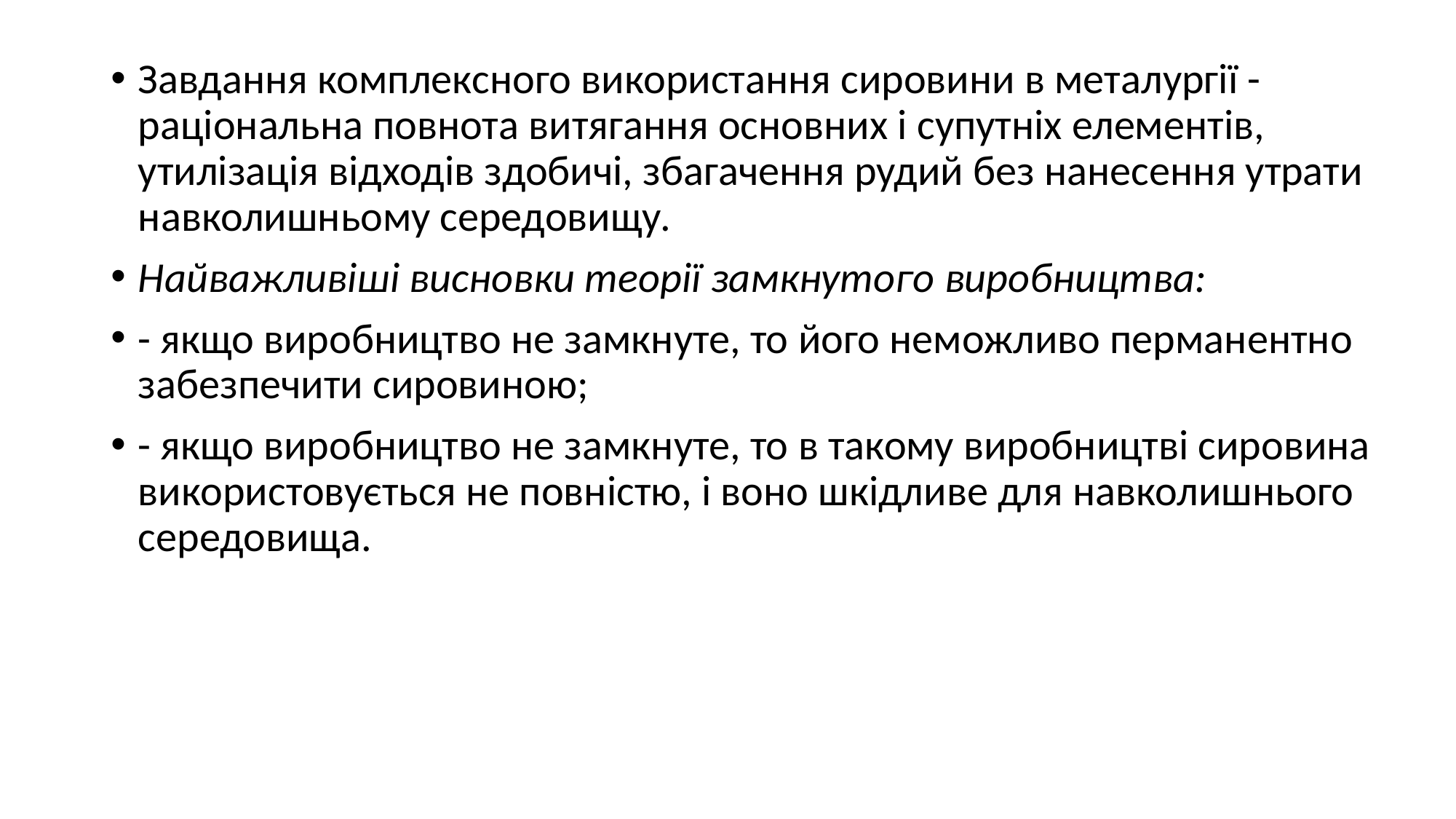

Завдання комплексного використання сировини в металургії - раціональна повнота витягання основних і супутніх елементів, утилізація відходів здобичі, збагачення рудий без нанесення утрати навколишньому середовищу.
Найважливіші висновки теорії замкнутого виробництва:
- якщо виробництво не замкнуте, то його неможливо перманентно забезпечити сировиною;
- якщо виробництво не замкнуте, то в такому виробництві сировина використовується не повністю, і воно шкідливе для навколишнього середовища.